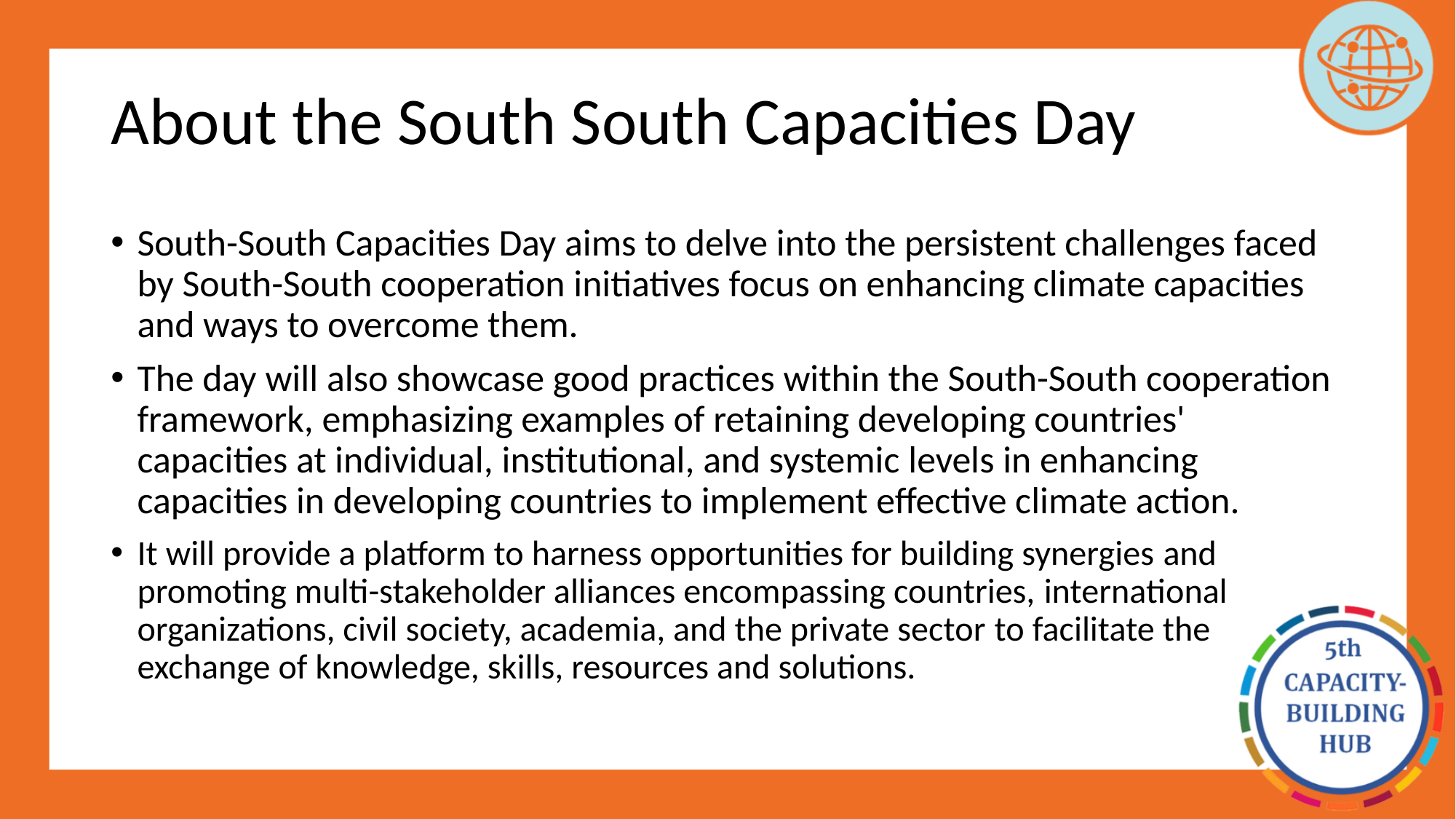

# About the South South Capacities Day
South-South Capacities Day aims to delve into the persistent challenges faced by South-South cooperation initiatives focus on enhancing climate capacities and ways to overcome them.
The day will also showcase good practices within the South-South cooperation framework, emphasizing examples of retaining developing countries' capacities at individual, institutional, and systemic levels in enhancing capacities in developing countries to implement effective climate action.
It will provide a platform to harness opportunities for building synergies and promoting multi-stakeholder alliances encompassing countries, international organizations, civil society, academia, and the private sector to facilitate the exchange of knowledge, skills, resources and solutions.